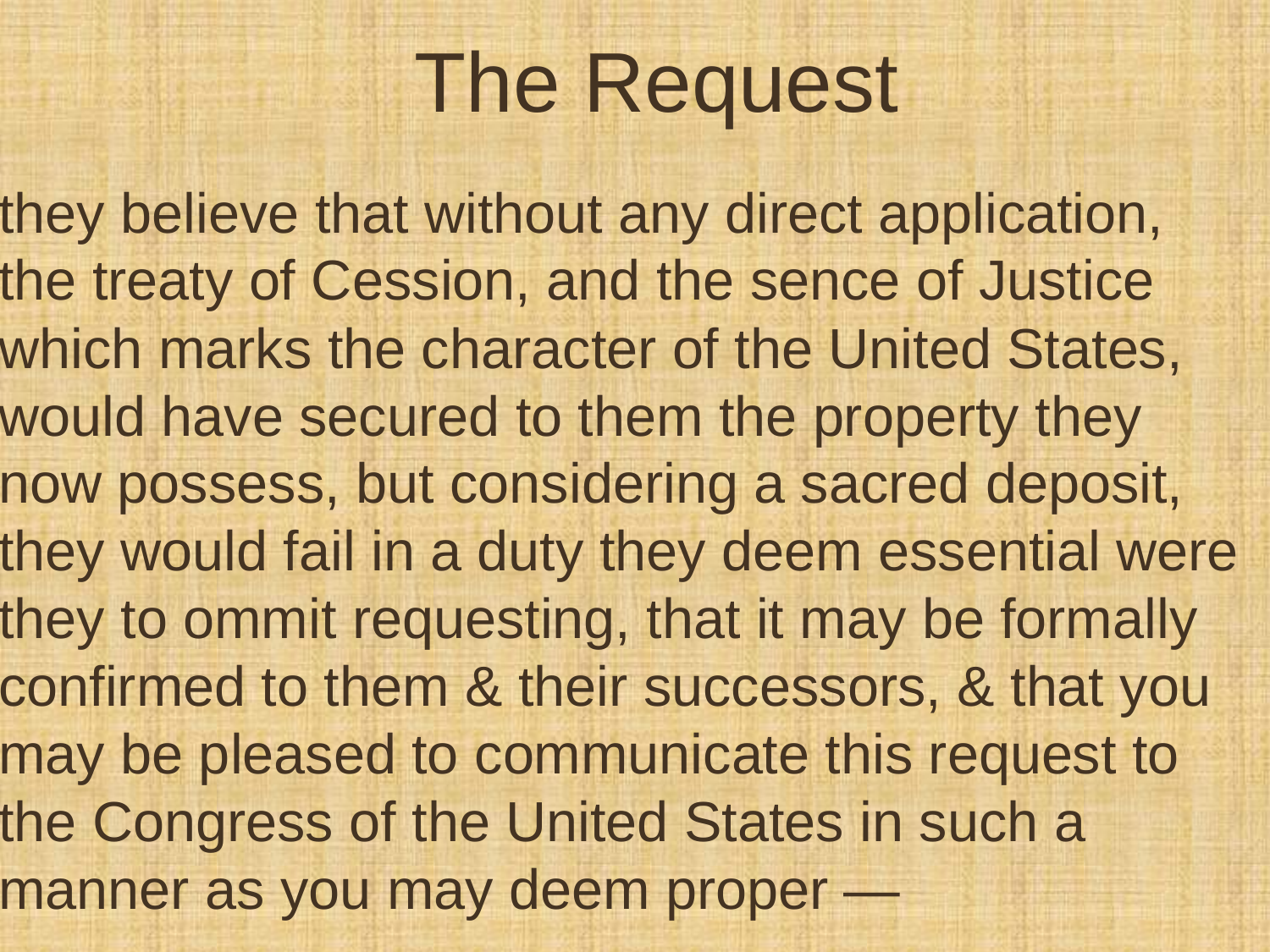

The Request

they believe that without any direct application,
the treaty of Cession, and the sence of Justice
which marks the character of the United States,
would have secured to them the property they
now possess, but considering a sacred deposit,
they would fail in a duty they deem essential were
they to ommit requesting, that it may be formally
confirmed to them & their successors, & that you
may be pleased to communicate this request to
the Congress of the United States in such a
manner as you may deem proper —